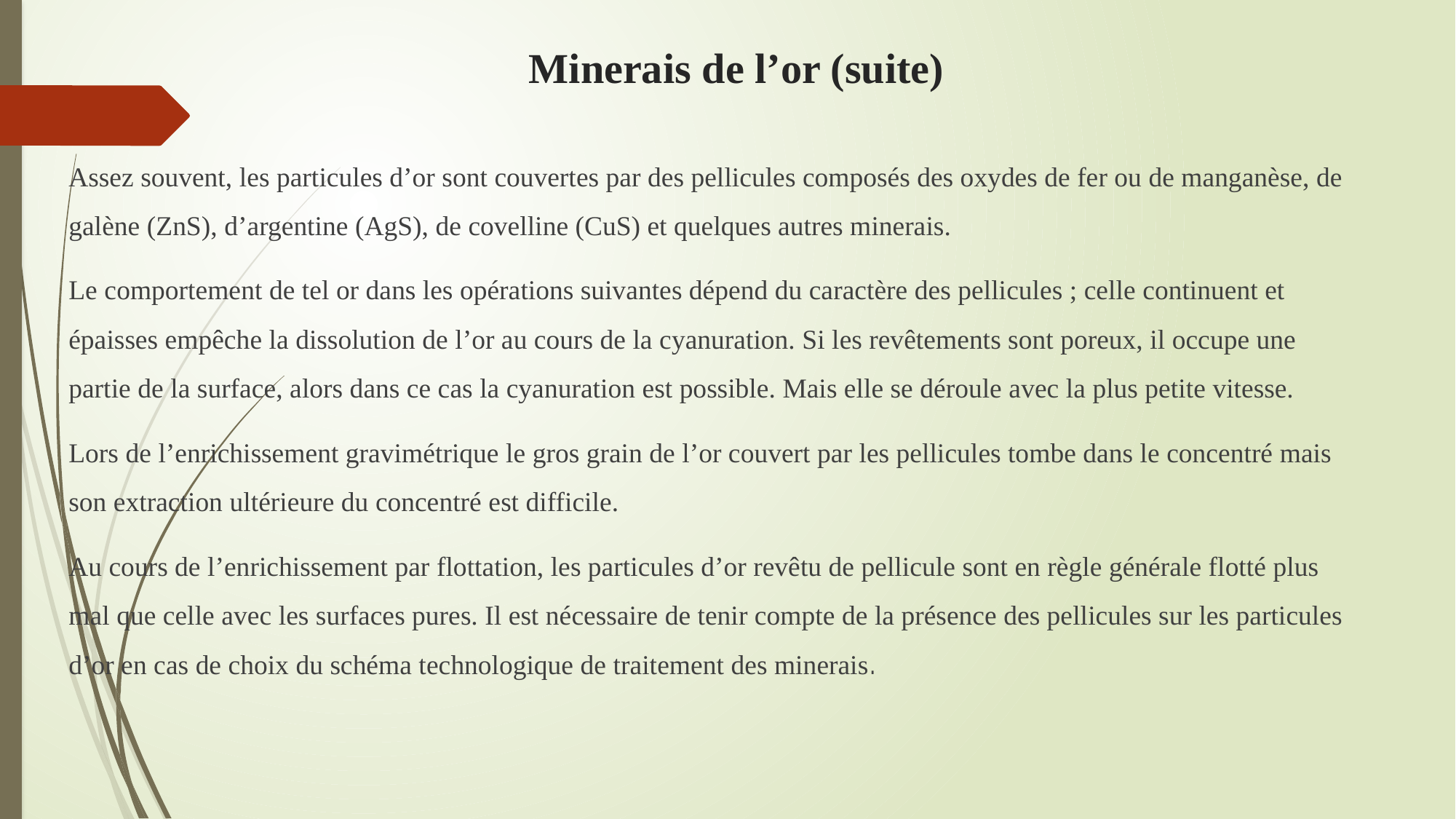

# Minerais de l’or (suite)
Assez souvent, les particules d’or sont couvertes par des pellicules composés des oxydes de fer ou de manganèse, de galène (ZnS), d’argentine (AgS), de covelline (CuS) et quelques autres minerais.
Le comportement de tel or dans les opérations suivantes dépend du caractère des pellicules ; celle continuent et épaisses empêche la dissolution de l’or au cours de la cyanuration. Si les revêtements sont poreux, il occupe une partie de la surface, alors dans ce cas la cyanuration est possible. Mais elle se déroule avec la plus petite vitesse.
Lors de l’enrichissement gravimétrique le gros grain de l’or couvert par les pellicules tombe dans le concentré mais son extraction ultérieure du concentré est difficile.
Au cours de l’enrichissement par flottation, les particules d’or revêtu de pellicule sont en règle générale flotté plus mal que celle avec les surfaces pures. Il est nécessaire de tenir compte de la présence des pellicules sur les particules d’or en cas de choix du schéma technologique de traitement des minerais.